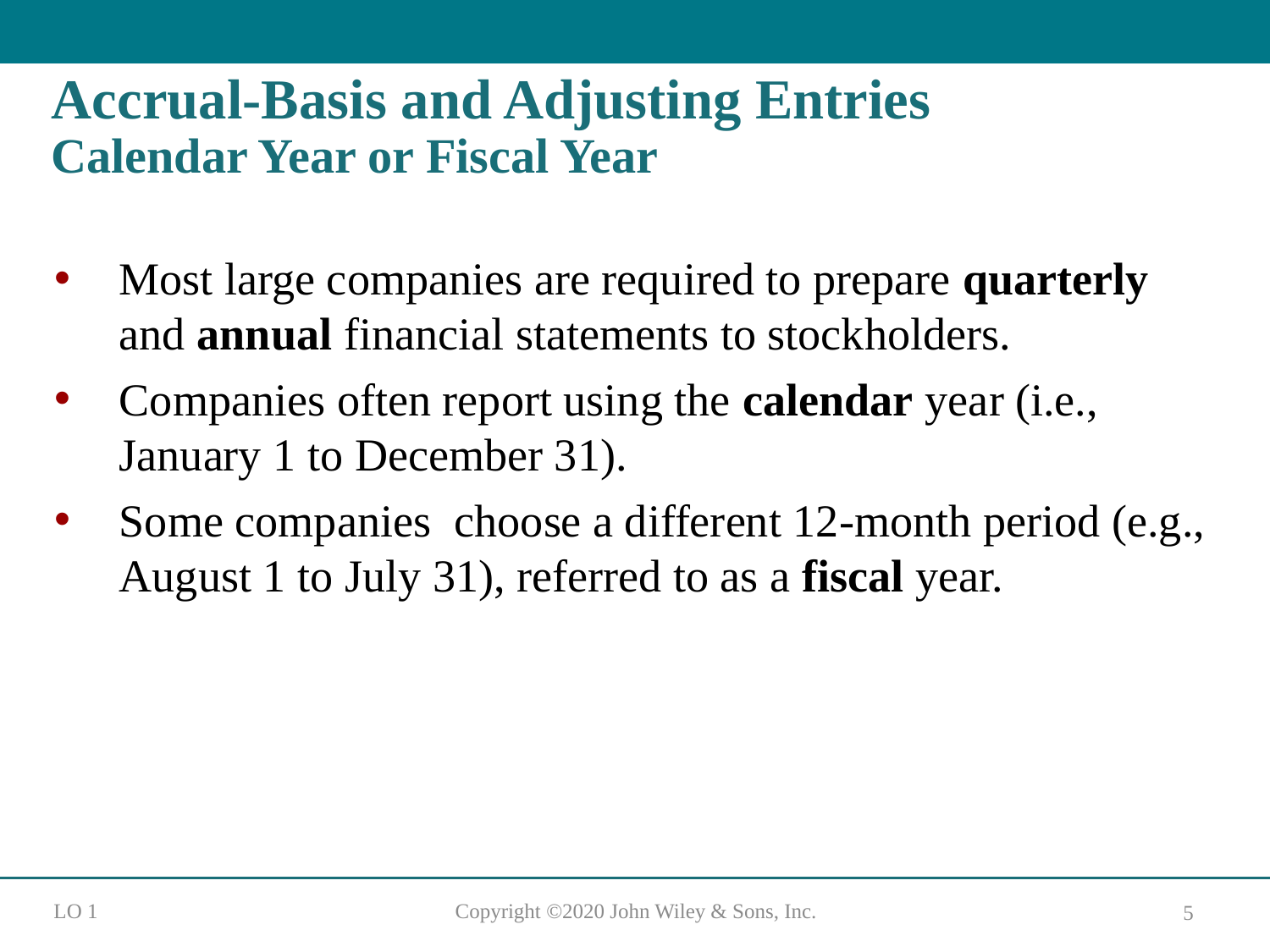

# Accrual-Basis and Adjusting Entries Calendar Year or Fiscal Year
Most large companies are required to prepare quarterly and annual financial statements to stockholders.
Companies often report using the calendar year (i.e., January 1 to December 31).
Some companies  choose a different 12-month period (e.g., August 1 to July 31), referred to as a fiscal year.
L O 1